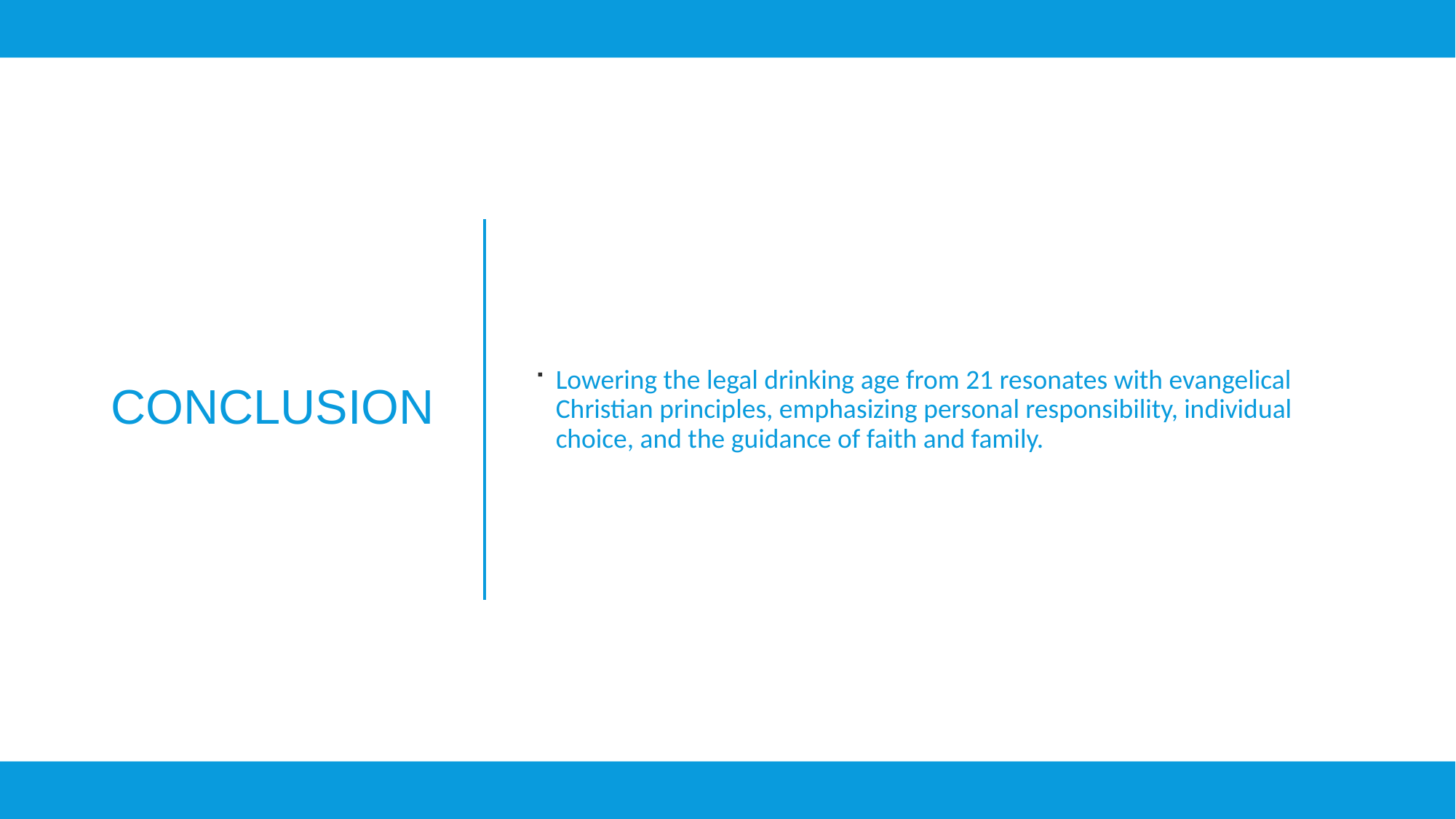

Lowering the legal drinking age from 21 resonates with evangelical Christian principles, emphasizing personal responsibility, individual choice, and the guidance of faith and family.
# Conclusion